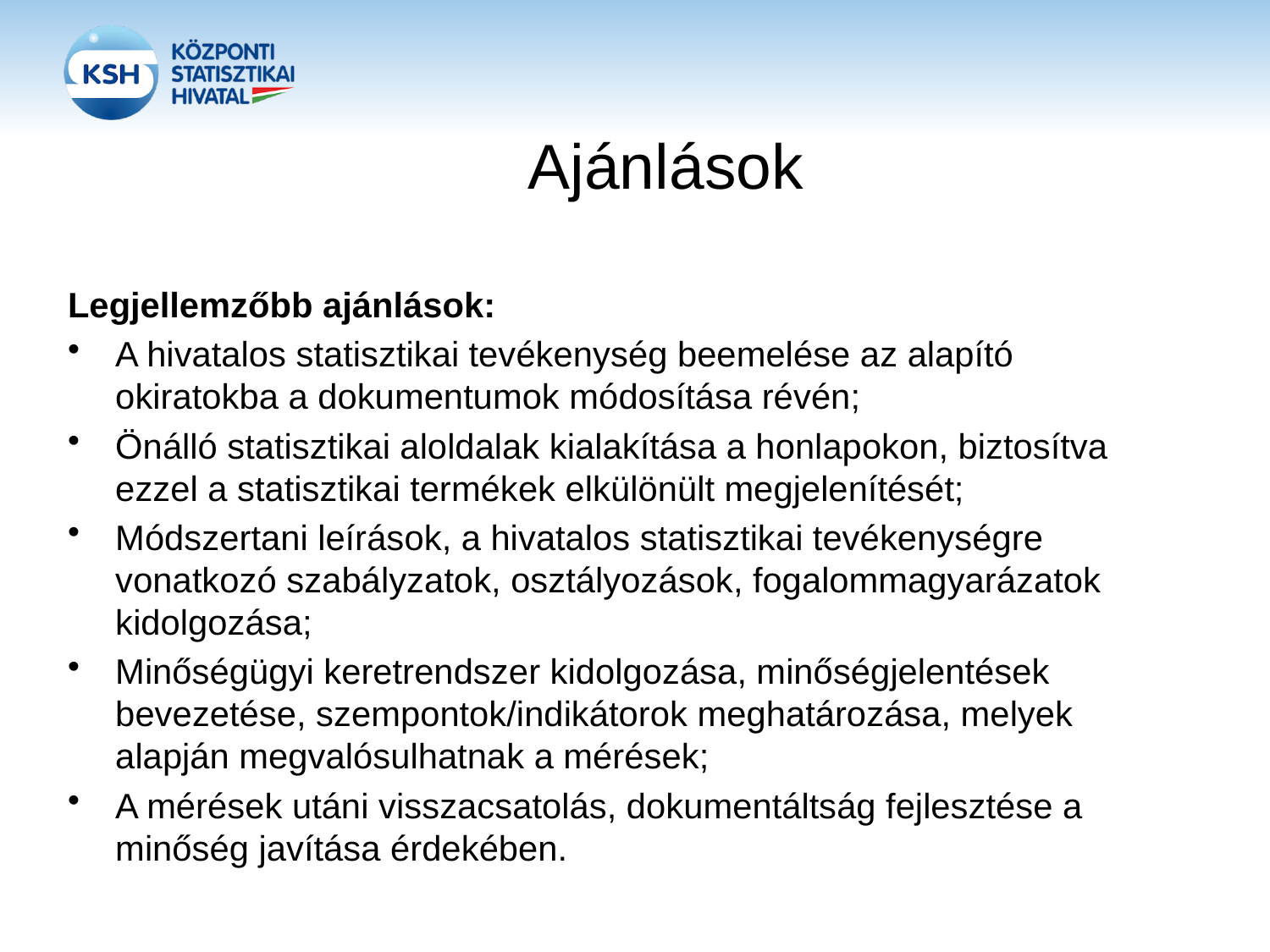

# Ajánlások
Legjellemzőbb ajánlások:
A hivatalos statisztikai tevékenység beemelése az alapító okiratokba a dokumentumok módosítása révén;
Önálló statisztikai aloldalak kialakítása a honlapokon, biztosítva ezzel a statisztikai termékek elkülönült megjelenítését;
Módszertani leírások, a hivatalos statisztikai tevékenységre vonatkozó szabályzatok, osztályozások, fogalommagyarázatok kidolgozása;
Minőségügyi keretrendszer kidolgozása, minőségjelentések bevezetése, szempontok/indikátorok meghatározása, melyek alapján megvalósulhatnak a mérések;
A mérések utáni visszacsatolás, dokumentáltság fejlesztése a minőség javítása érdekében.